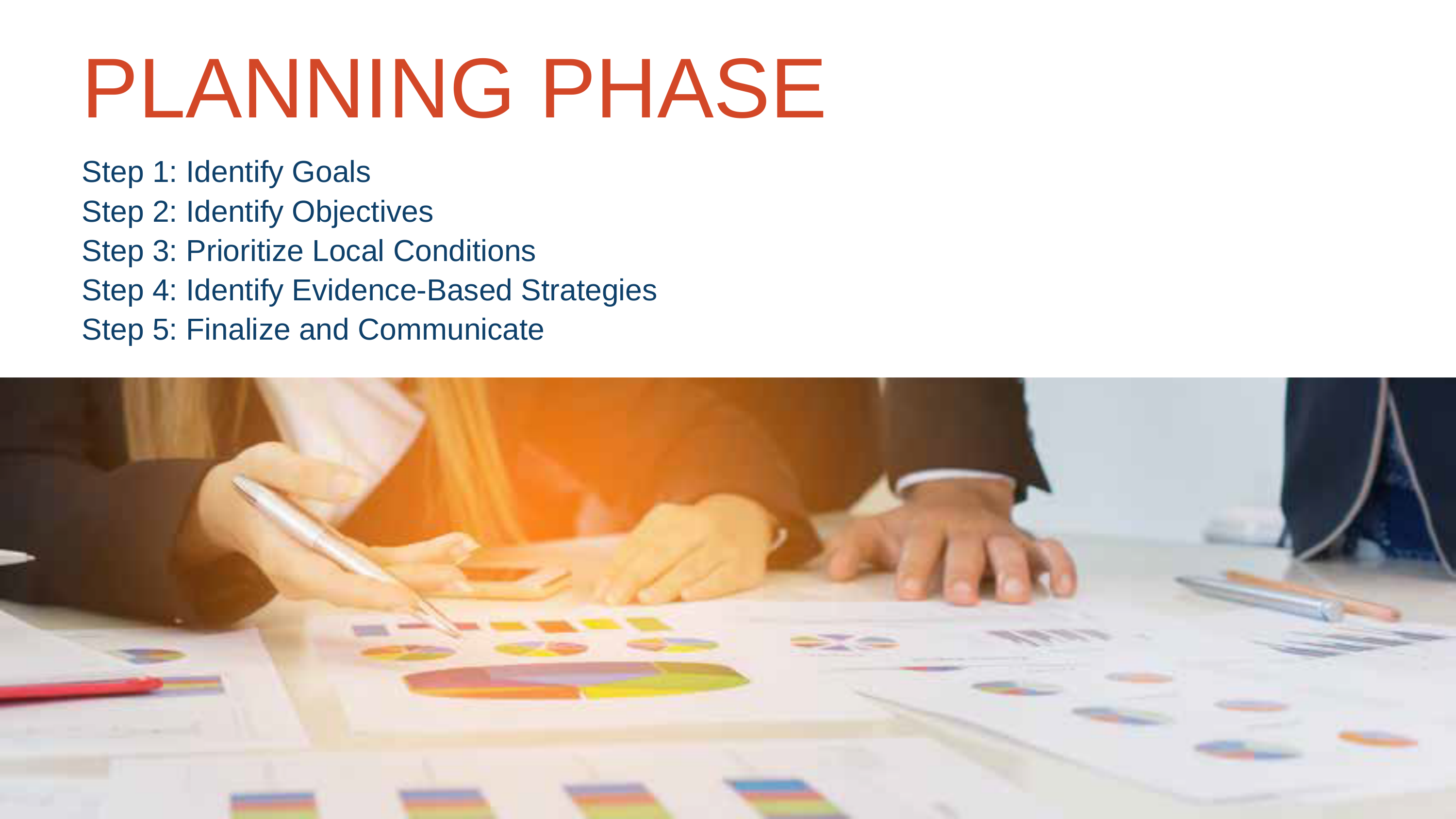

PLANNING PHASE
Step 1: Identify Goals
Step 2: Identify Objectives
Step 3: Prioritize Local Conditions
Step 4: Identify Evidence-Based Strategies
Step 5: Finalize and Communicate